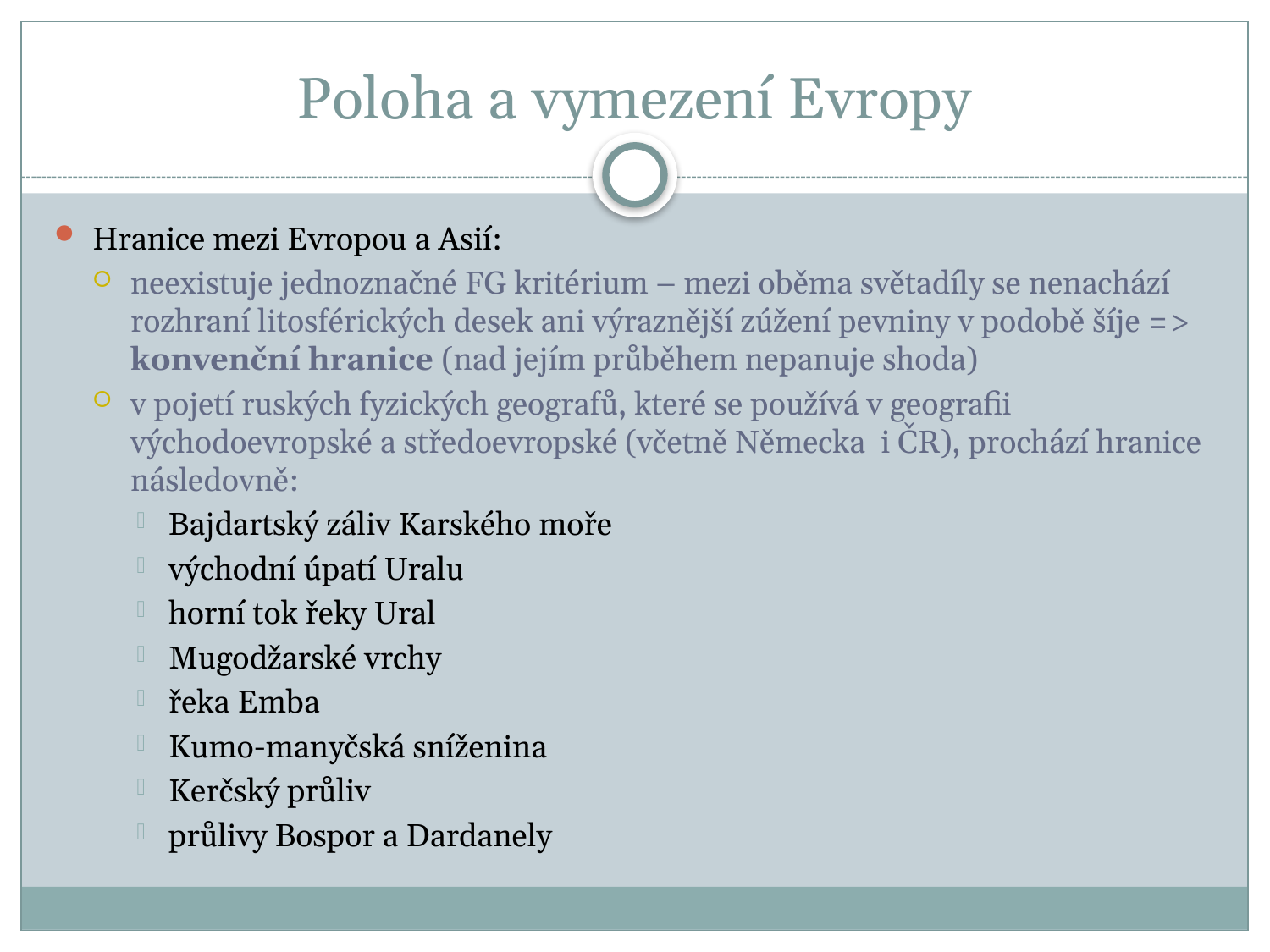

# Poloha a vymezení Evropy
Hranice mezi Evropou a Asií:
neexistuje jednoznačné FG kritérium – mezi oběma světadíly se nenachází rozhraní litosférických desek ani výraznější zúžení pevniny v podobě šíje => konvenční hranice (nad jejím průběhem nepanuje shoda)
v pojetí ruských fyzických geografů, které se používá v geografii východoevropské a středoevropské (včetně Německa  i ČR), prochází hranice následovně:
Bajdartský záliv Karského moře
východní úpatí Uralu
horní tok řeky Ural
Mugodžarské vrchy
řeka Emba
Kumo-manyčská sníženina
Kerčský průliv
průlivy Bospor a Dardanely